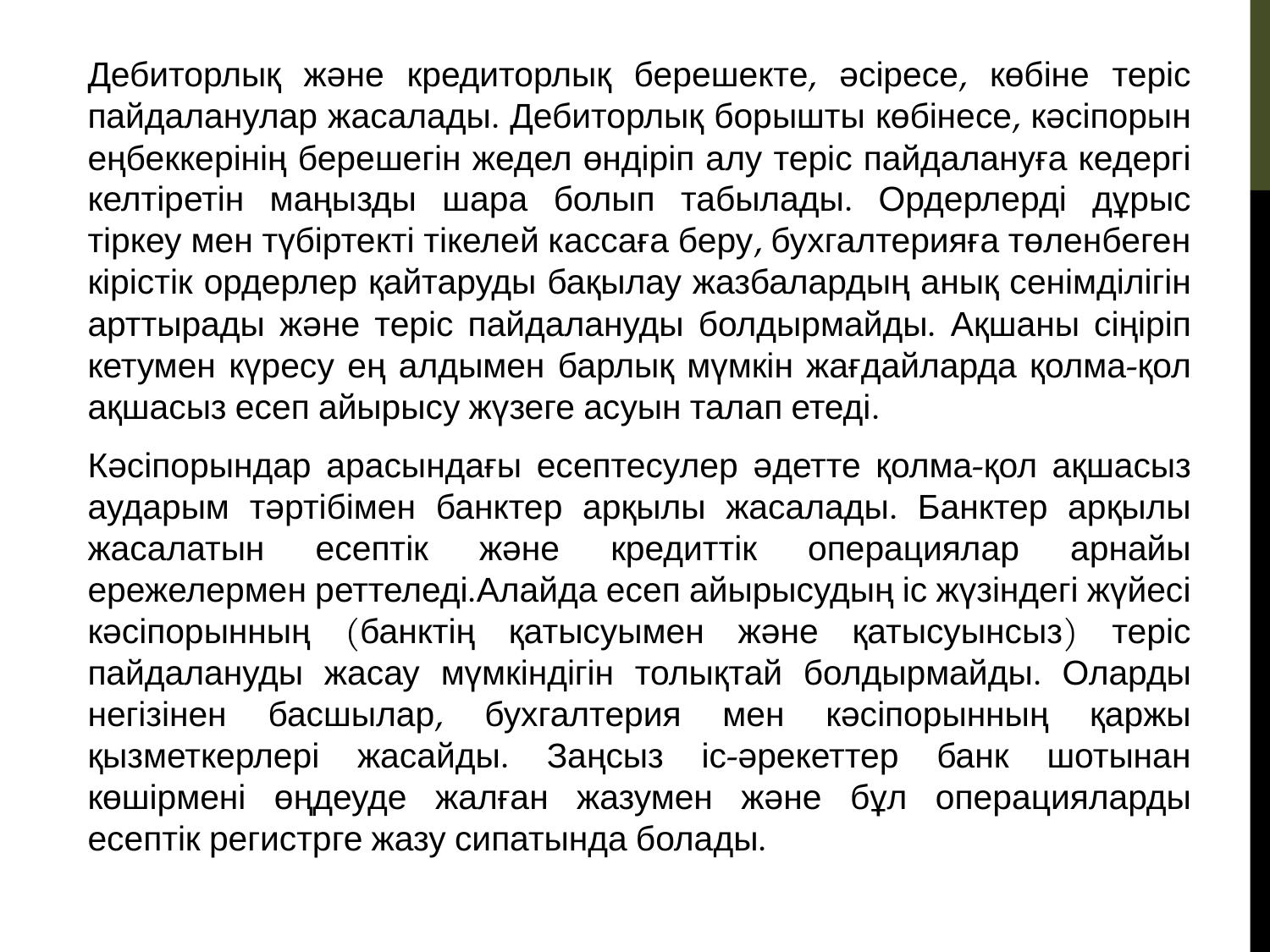

Дебиторлық және кредиторлық берешекте, әсіресе, көбіне теріс пайдаланулар жасалады. Дебиторлық борышты көбінесе, кәсіпорын еңбеккерінің берешегін жедел өндіріп алу теріс пайдалануға кедергі келтіретін маңызды шара болып табылады. Ордерлерді дұрыс тіркеу мен түбіртекті тікелей кассаға беру, бухгалтерияға төленбеген кірістік ордерлер қайтаруды бақылау жазбалардың анық сенімділігін арттырады және теріс пайдалануды болдырмайды. Ақшаны сіңіріп кетумен күресу ең алдымен барлық мүмкін жағдайларда қолма-қол ақшасыз есеп айырысу жүзеге асуын талап етеді.
Кәсіпорындар арасындағы есептесулер әдетте қолма-қол ақшасыз аударым тәртібімен банктер арқылы жасалады. Банктер арқылы жасалатын есептік және кредиттік операциялар арнайы ережелермен реттеледі.Алайда есеп айырысудың іс жүзіндегі жүйесі кәсіпорынның (банктің қатысуымен және қатысуынсыз) теріс пайдалануды жасау мүмкіндігін толықтай болдырмайды. Оларды негізінен басшылар, бухгалтерия мен кәсіпорынның қаржы қызметкерлері жасайды. Заңсыз іс-әрекеттер банк шотынан көшірмені өңдеуде жалған жазумен және бұл операцияларды есептік регистрге жазу сипатында болады.